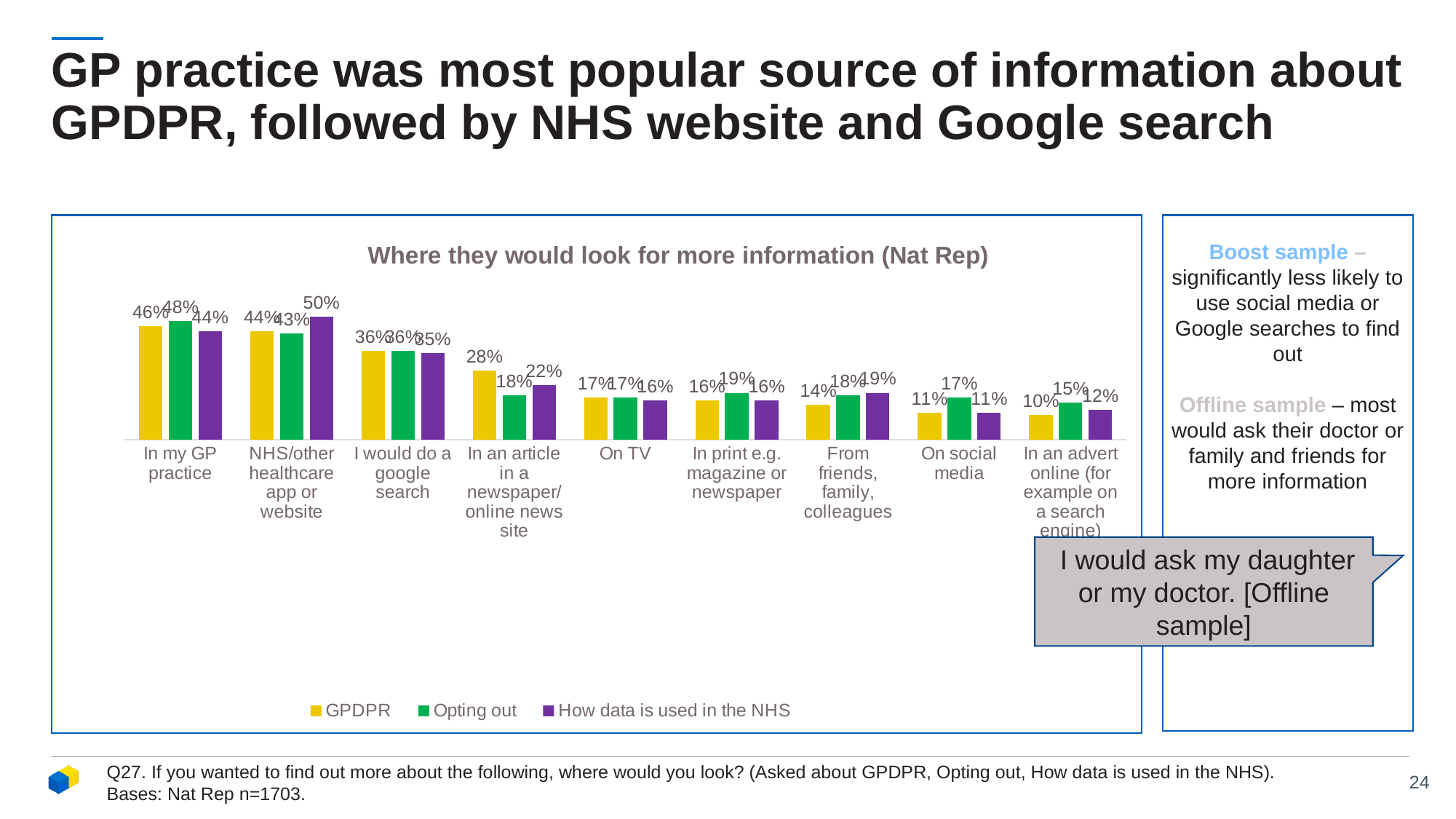

# GP practice was most popular source of information about GPDPR, followed by NHS website and Google search

### Chart: Where they would look for more information (Nat Rep)

| Category | GPDPR | Opting out | How data is used in the NHS |
|---|---|---|---|
| In my GP practice | 0.46 | 0.48 | 0.44 |
| NHS/other healthcare app or website | 0.44 | 0.43 | 0.5 |
| I would do a google search | 0.36 | 0.36 | 0.35 |
| In an article in a newspaper/online news site | 0.28 | 0.18 | 0.22 |
| On TV | 0.17 | 0.17 | 0.16 |
| In print e.g. magazine or newspaper | 0.16 | 0.19 | 0.16 |
| From friends, family, colleagues | 0.14 | 0.18 | 0.19 |
| On social media | 0.11 | 0.17 | 0.11 |
| In an advert online (for example on a search engine) | 0.1 | 0.15 | 0.12 |

Boost sample –significantly less likely to use social media or Google searches to find out

Offline sample – most would ask their doctor or family and friends for more information
 I would ask my daughter or my doctor. [Offline sample]
Q27. If you wanted to find out more about the following, where would you look? (Asked about GPDPR, Opting out, How data is used in the NHS). Bases: Nat Rep n=1703.